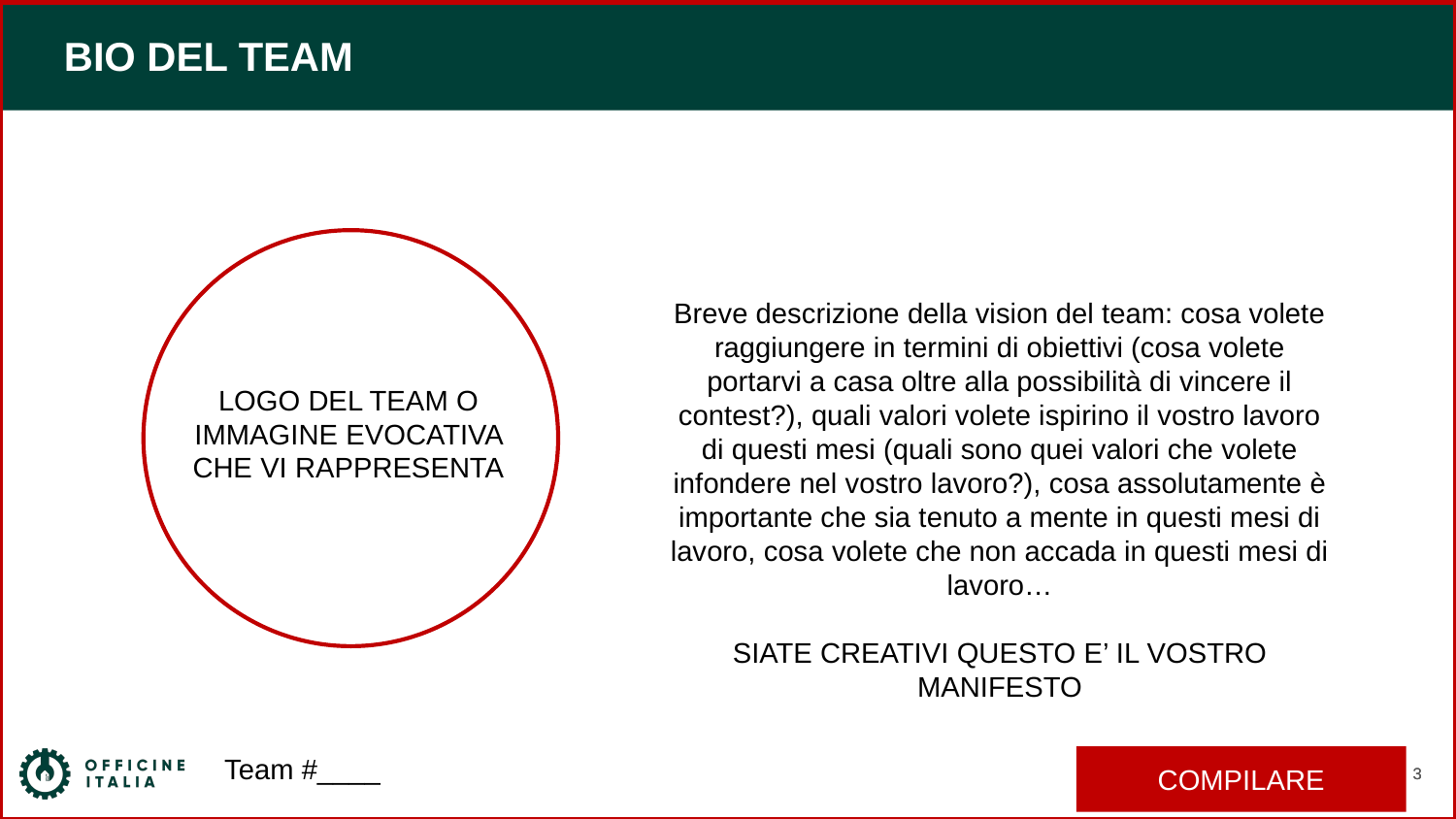

BIO DEL TEAM

Breve descrizione della vision del team: cosa volete raggiungere in termini di obiettivi (cosa volete portarvi a casa oltre alla possibilità di vincere il contest?), quali valori volete ispirino il vostro lavoro di questi mesi (quali sono quei valori che volete infondere nel vostro lavoro?), cosa assolutamente è importante che sia tenuto a mente in questi mesi di lavoro, cosa volete che non accada in questi mesi di lavoro…

SIATE CREATIVI QUESTO E’ IL VOSTRO MANIFESTO
LOGO DEL TEAM O IMMAGINE EVOCATIVA CHE VI RAPPRESENTA
Team #____
3
3
COMPILARE